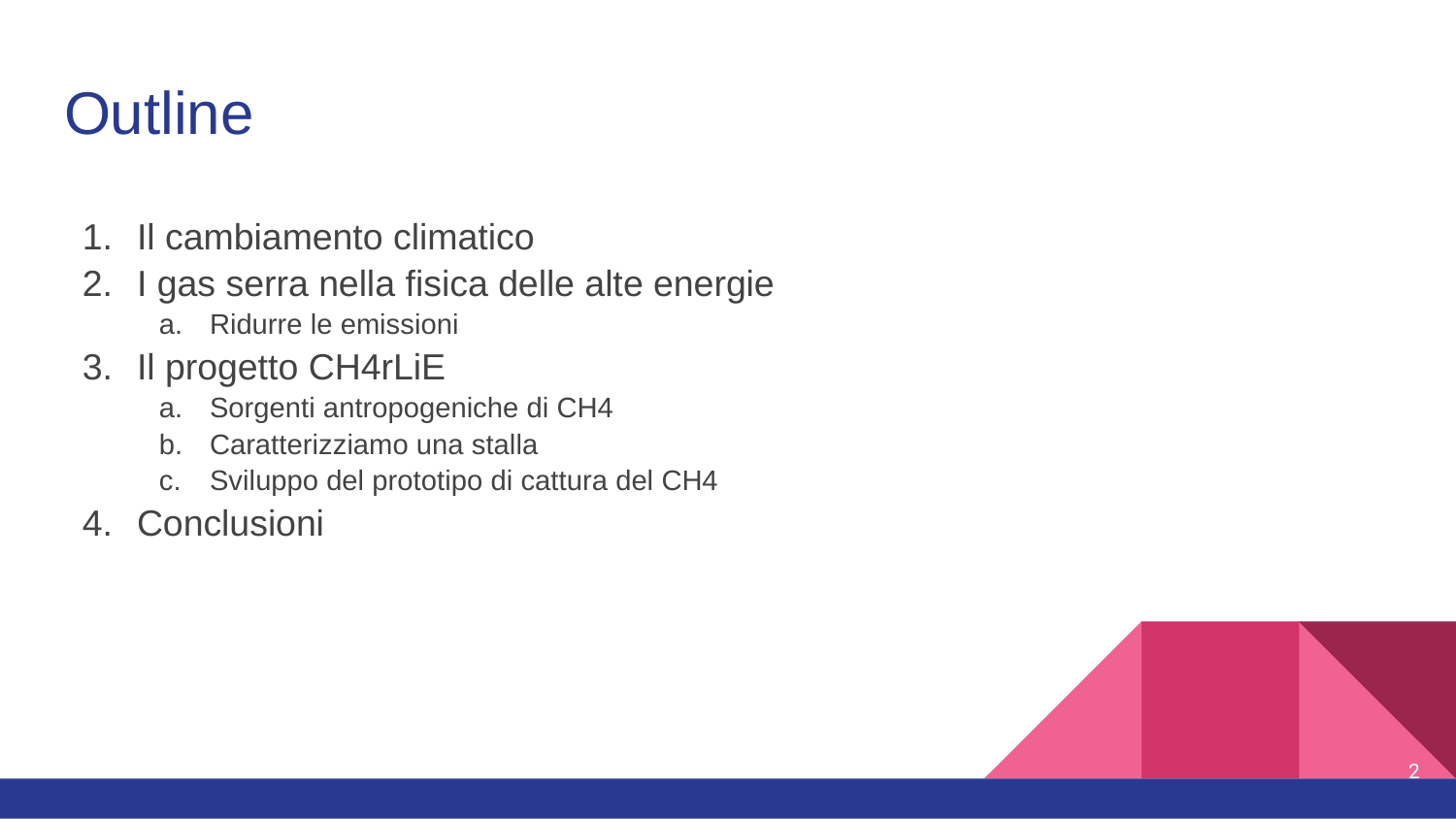

# Outline
Il cambiamento climatico
I gas serra nella fisica delle alte energie
Ridurre le emissioni
Il progetto CH4rLiE
Sorgenti antropogeniche di CH4
Caratterizziamo una stalla
Sviluppo del prototipo di cattura del CH4
Conclusioni
2